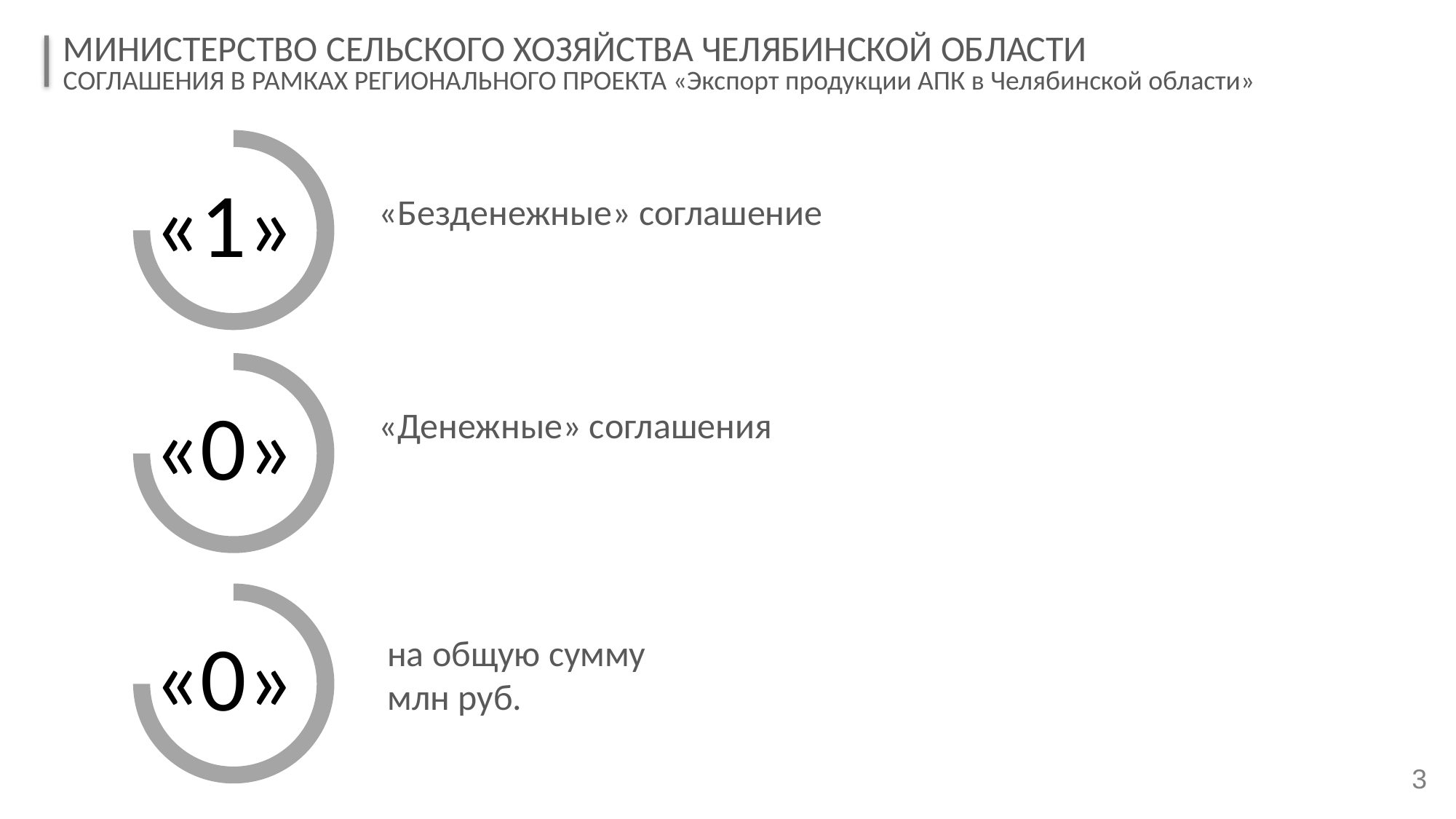

МИНИСТЕРСТВО СЕЛЬСКОГО ХОЗЯЙСТВА ЧЕЛЯБИНСКОЙ ОБЛАСТИ
СОГЛАШЕНИЯ В РАМКАХ РЕГИОНАЛЬНОГО ПРОЕКТА «Экспорт продукции АПК в Челябинской области»

«1»
«Безденежные» соглашение

«0»
«Денежные» соглашения

«0»
на общую сумму
млн руб.
3